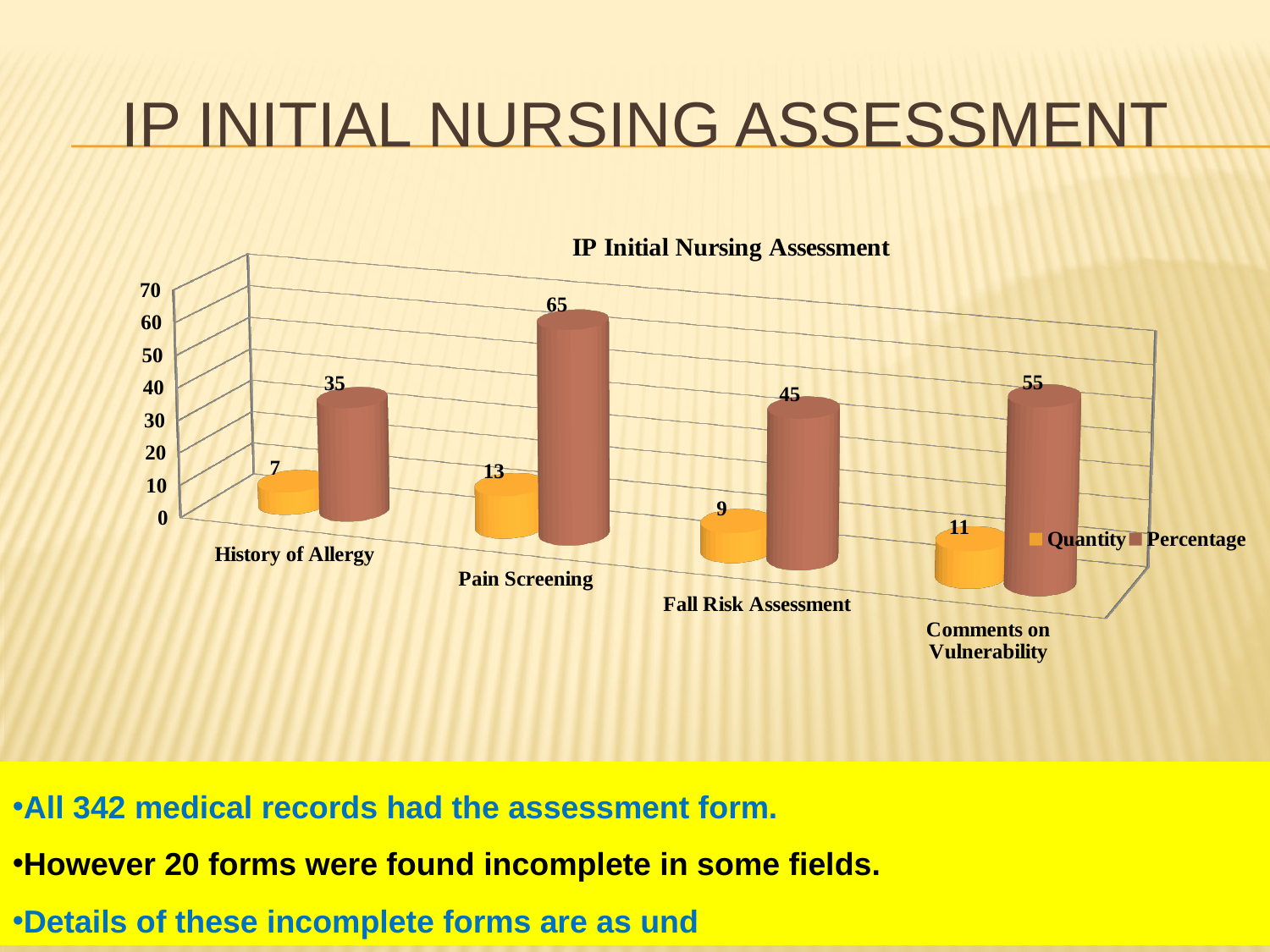

# IP Initial Nursing Assessment

[unsupported chart]

All 342 medical records had the assessment form.
However 20 forms were found incomplete in some fields.
Details of these incomplete forms are as und